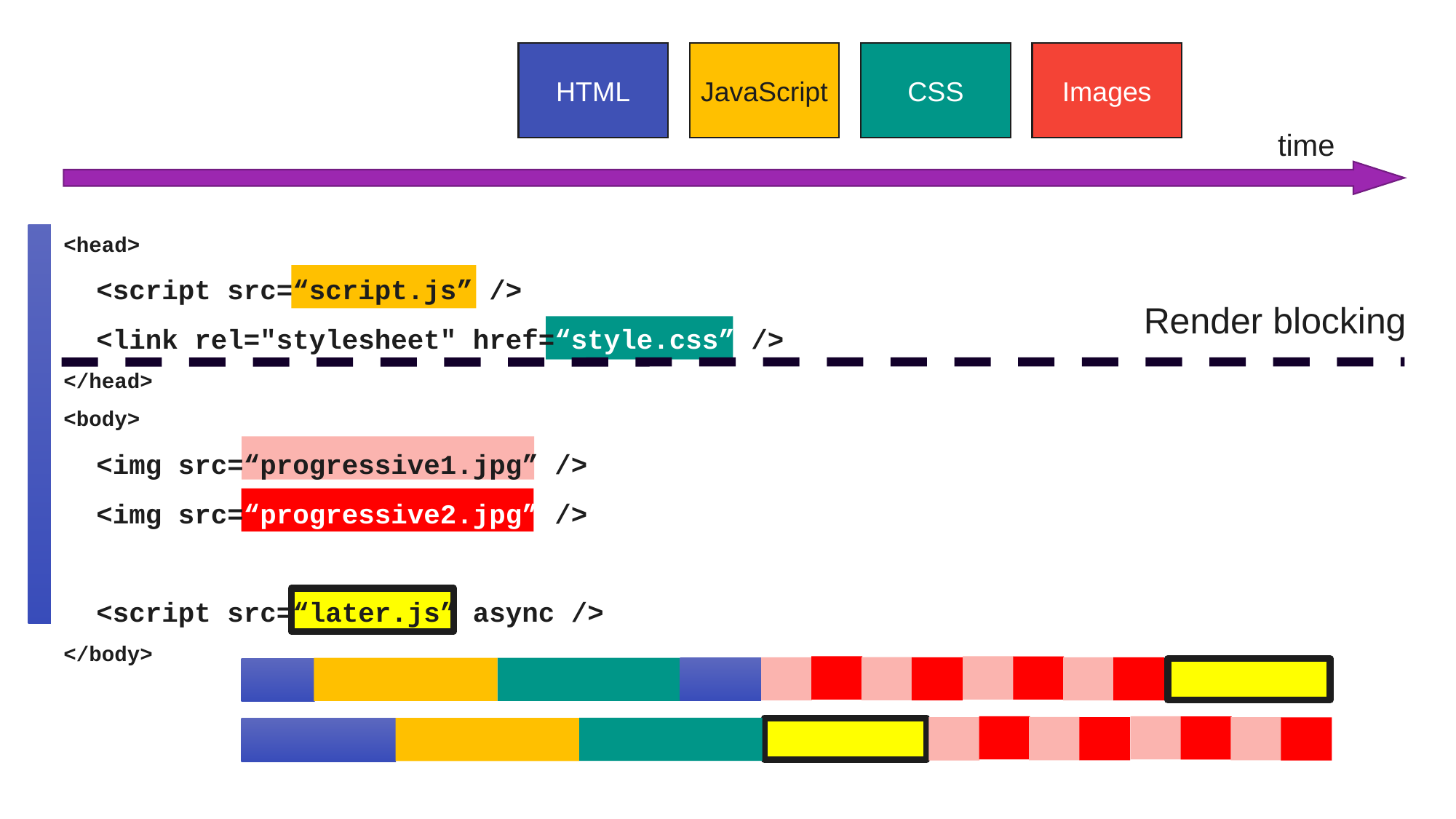

HTML
JavaScript
CSS
Images
time

<head>
  <script src=“script.js” />
  <link rel="stylesheet" href=“style.css” />
</head>
<body>
  <img src=“progressive1.jpg” />
  <img src=“progressive2.jpg” />

  <script src=“later.js” async />
</body>

Render blocking